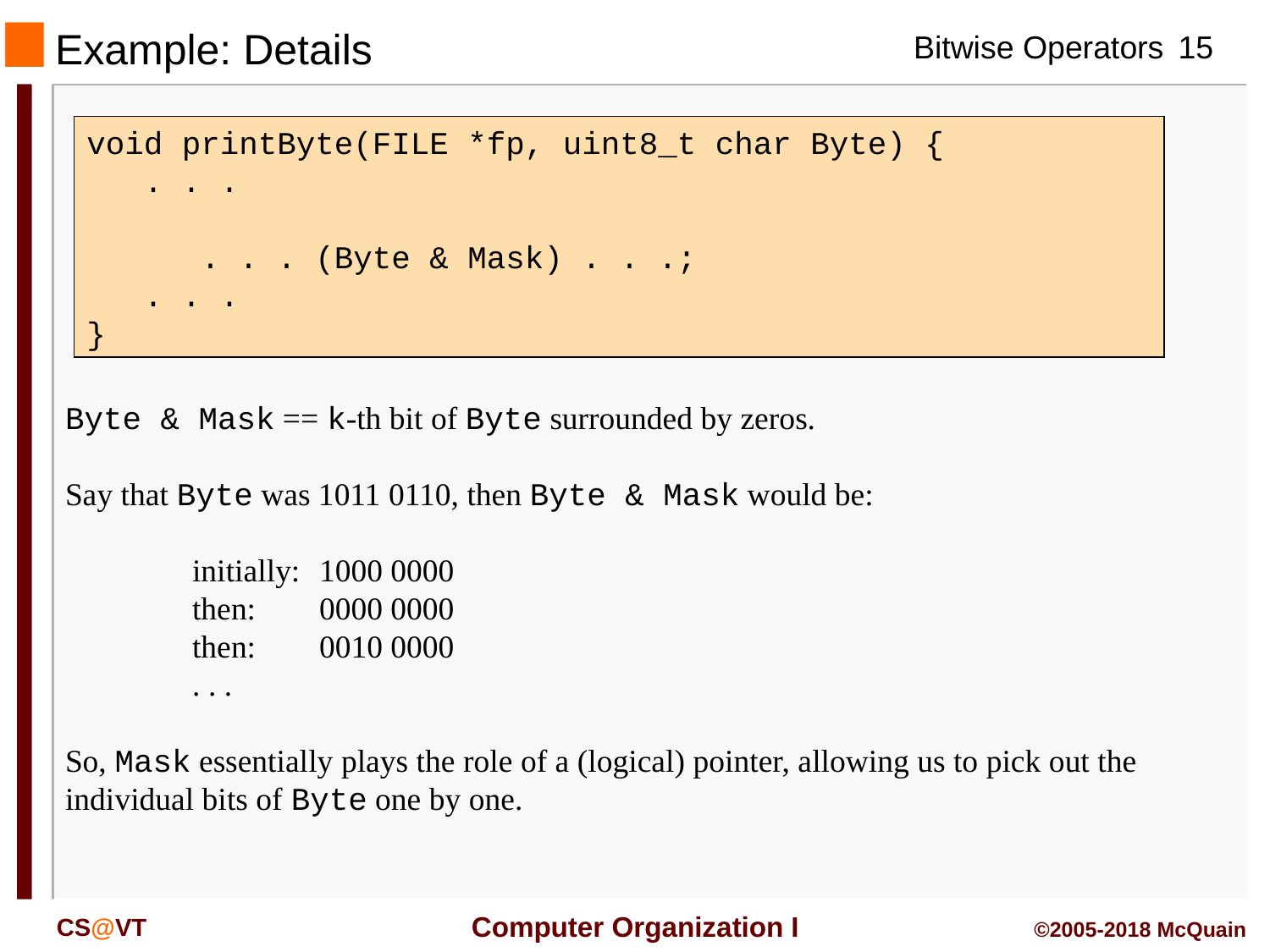

Example: Details
void printByte(FILE *fp, uint8_t char Byte) {
   . . .

      . . . (Byte & Mask) . . .;
   . . .
}
Byte & Mask == k-th bit of Byte surrounded by zeros.

Say that Byte was 1011 0110, then Byte & Mask would be:

	initially:	1000 0000
	then:	0000 0000
	then:	0010 0000
	. . .

So, Mask essentially plays the role of a (logical) pointer, allowing us to pick out the individual bits of Byte one by one.